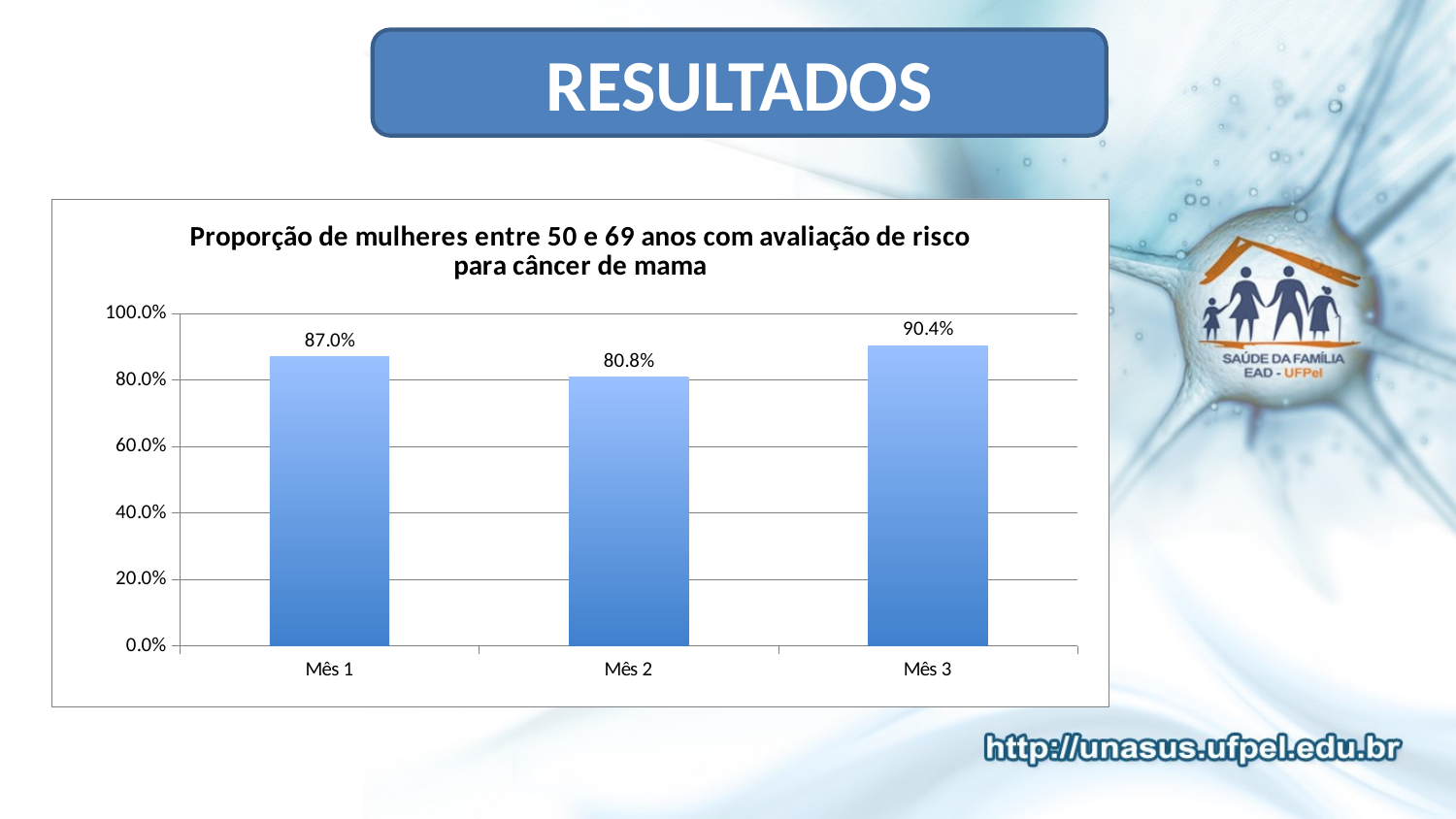

RESULTADOS

### Chart:

| Category | Proporção de mulheres entre 50 e 69 anos com avaliação de risco para câncer de mama |
|---|---|
| Mês 1 | 0.8695652173913043 |
| Mês 2 | 0.8076923076923077 |
| Mês 3 | 0.9038461538461539 |